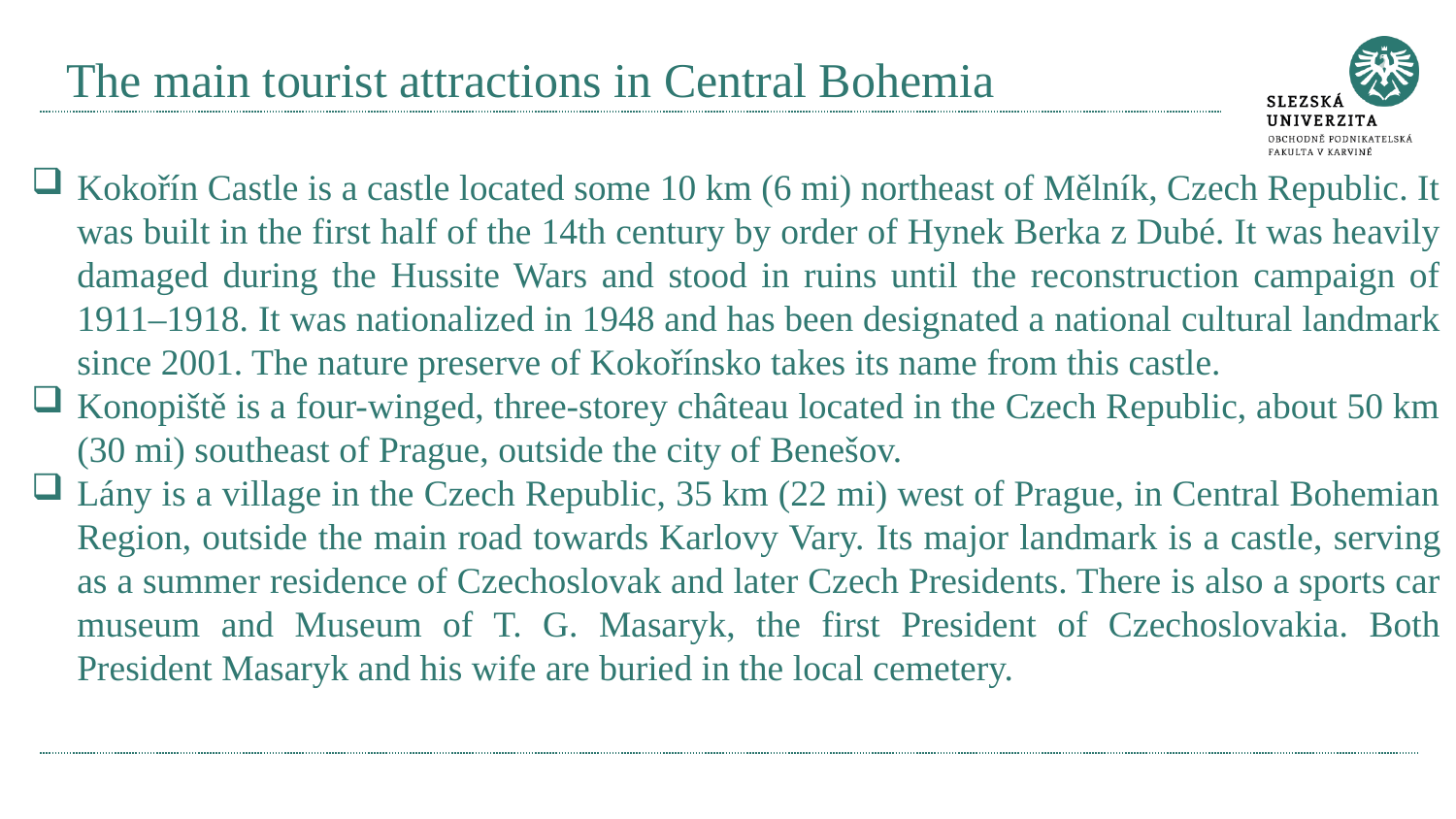

# The main tourist attractions in Central Bohemia
Kokořín Castle is a castle located some 10 km (6 mi) northeast of Mělník, Czech Republic. It was built in the first half of the 14th century by order of Hynek Berka z Dubé. It was heavily damaged during the Hussite Wars and stood in ruins until the reconstruction campaign of 1911–1918. It was nationalized in 1948 and has been designated a national cultural landmark since 2001. The nature preserve of Kokořínsko takes its name from this castle.
Konopiště is a four-winged, three-storey château located in the Czech Republic, about 50 km (30 mi) southeast of Prague, outside the city of Benešov.
Lány is a village in the Czech Republic, 35 km (22 mi) west of Prague, in Central Bohemian Region, outside the main road towards Karlovy Vary. Its major landmark is a castle, serving as a summer residence of Czechoslovak and later Czech Presidents. There is also a sports car museum and Museum of T. G. Masaryk, the first President of Czechoslovakia. Both President Masaryk and his wife are buried in the local cemetery.